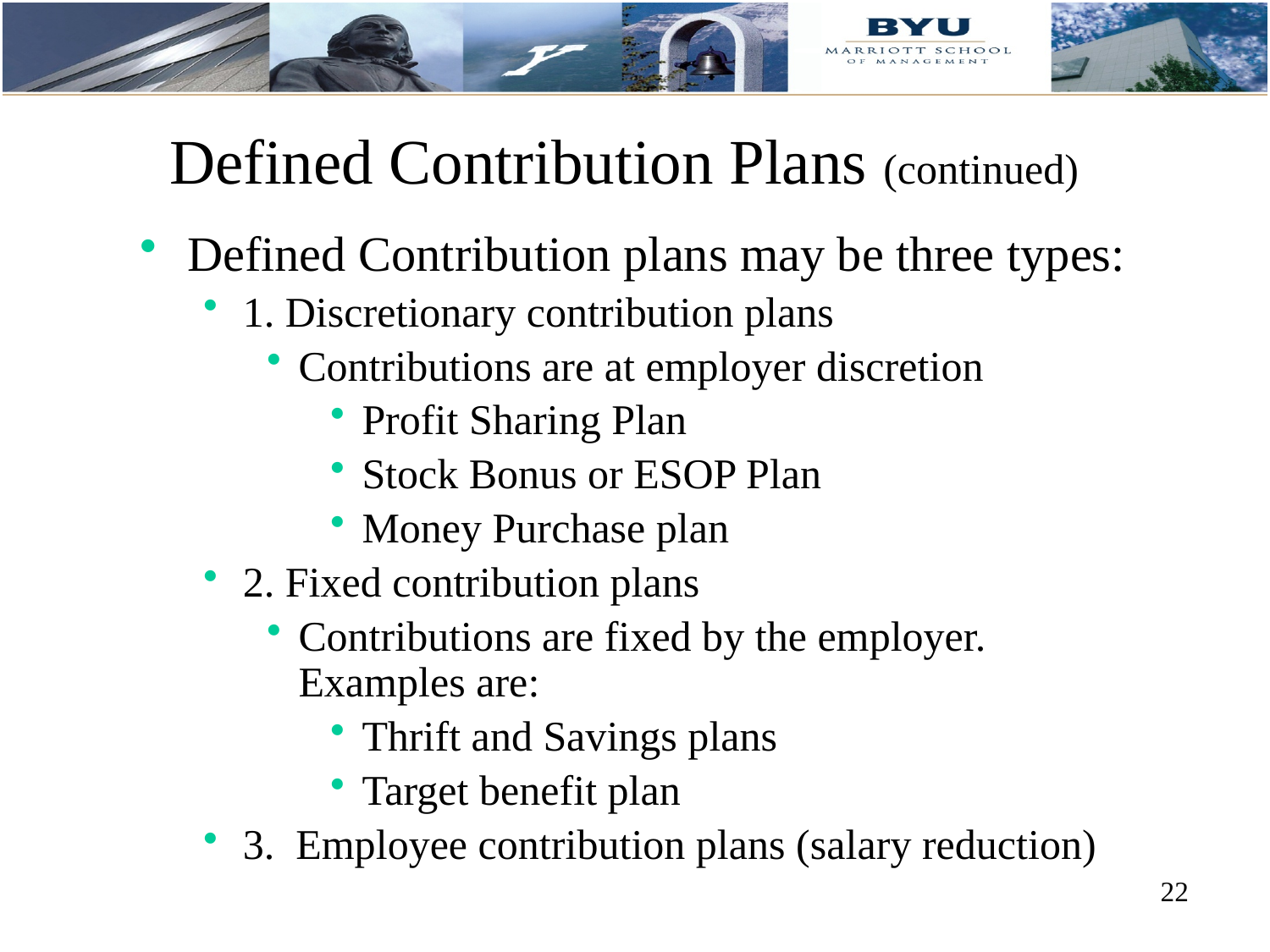

# Defined Contribution Plans (continued)
Defined Contribution plans may be three types:
1. Discretionary contribution plans
Contributions are at employer discretion
Profit Sharing Plan
Stock Bonus or ESOP Plan
Money Purchase plan
2. Fixed contribution plans
Contributions are fixed by the employer.  Examples are:
Thrift and Savings plans
Target benefit plan
3.  Employee contribution plans (salary reduction)